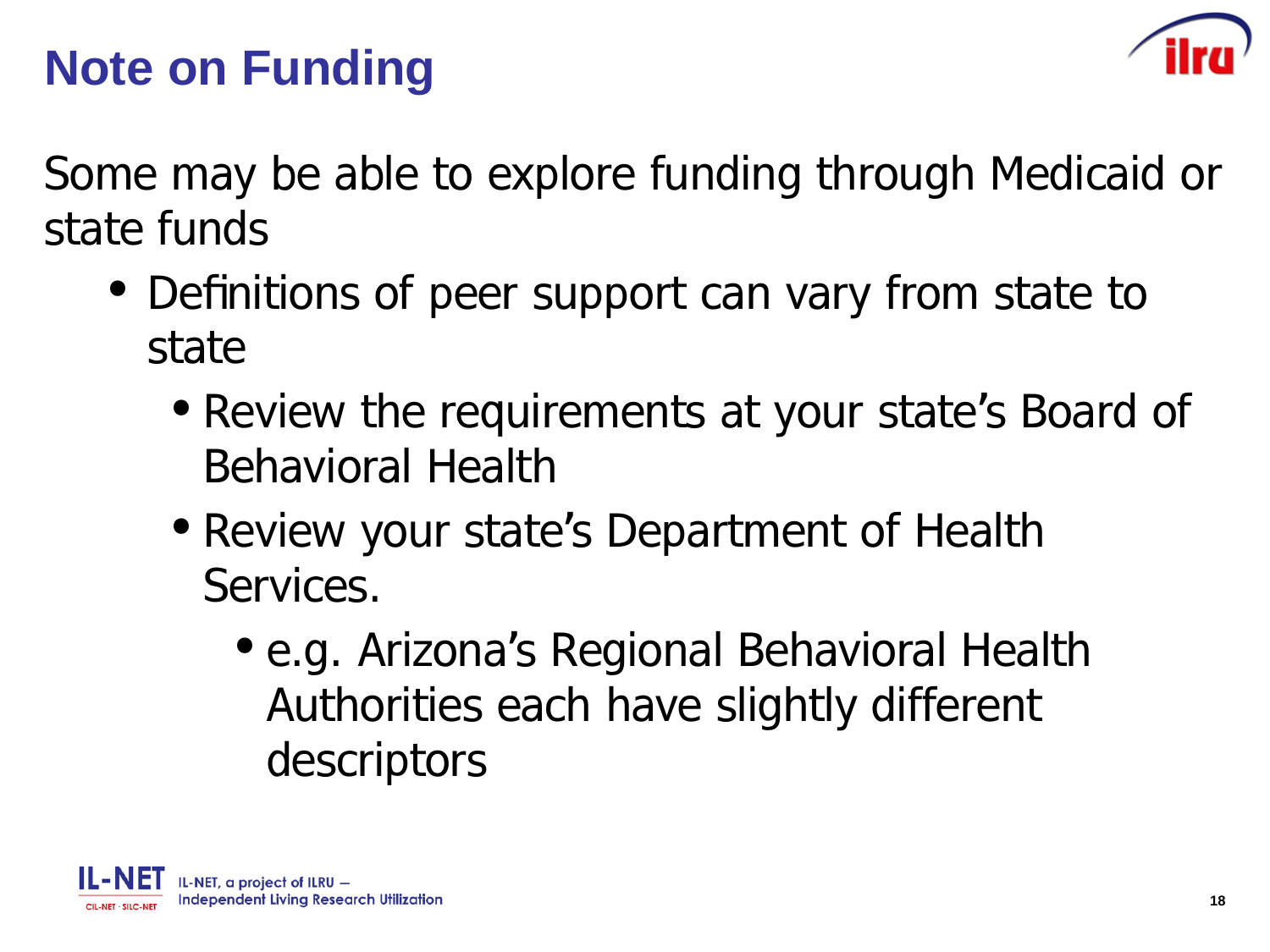

# Note on Funding
Some may be able to explore funding through Medicaid or state funds
Definitions of peer support can vary from state to state
Review the requirements at your state’s Board of Behavioral Health
Review your state’s Department of Health Services.
e.g. Arizona’s Regional Behavioral Health Authorities each have slightly different descriptors